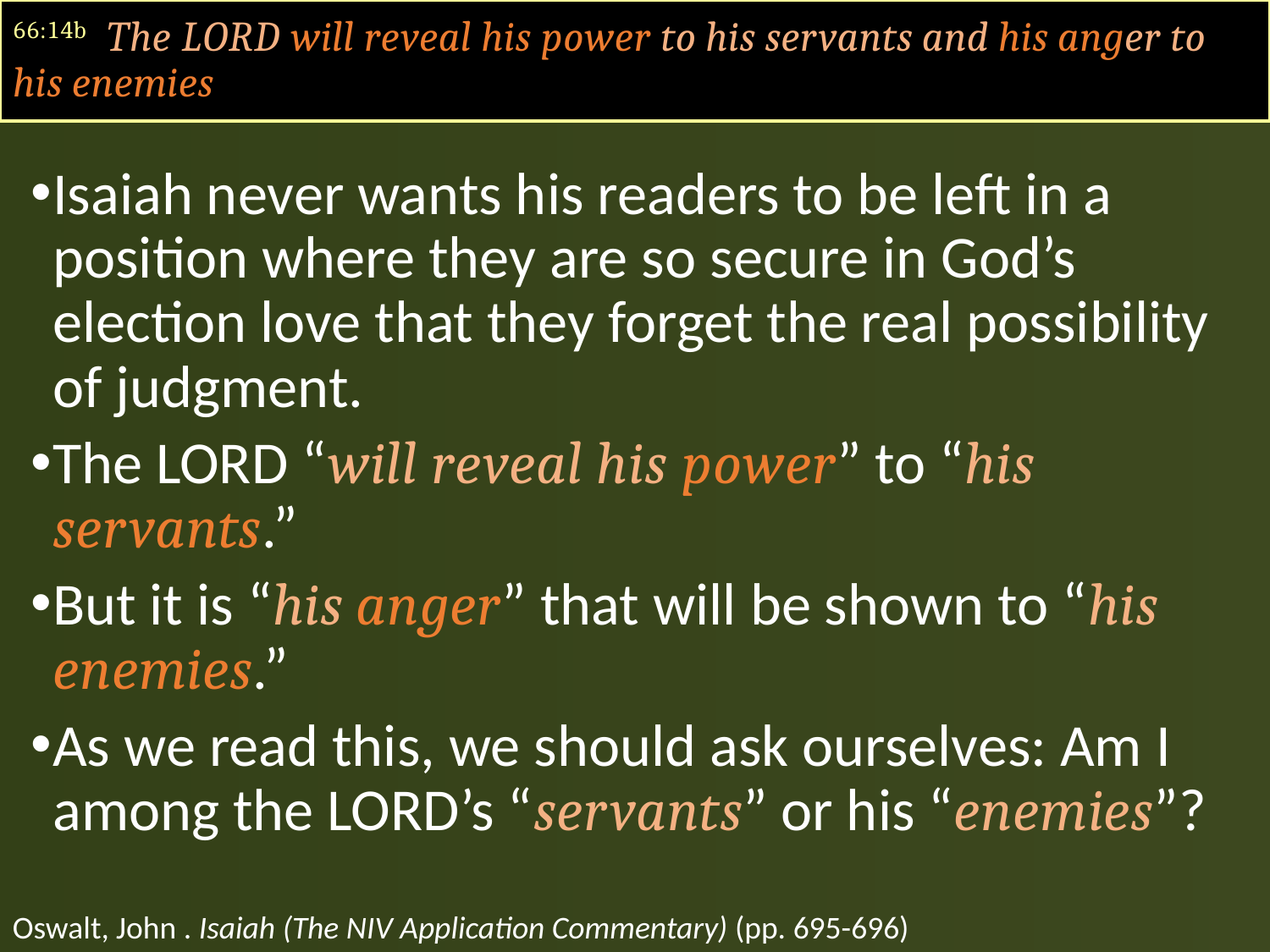

66:14b  The LORD will reveal his power to his servants and his anger to his enemies
Isaiah never wants his readers to be left in a position where they are so secure in God’s election love that they forget the real possibility of judgment.
The LORD “will reveal his power” to “his servants.”
But it is “his anger” that will be shown to “his enemies.”
As we read this, we should ask ourselves: Am I among the LORD’s “servants” or his “enemies”?
Oswalt, John . Isaiah (The NIV Application Commentary) (pp. 695-696)